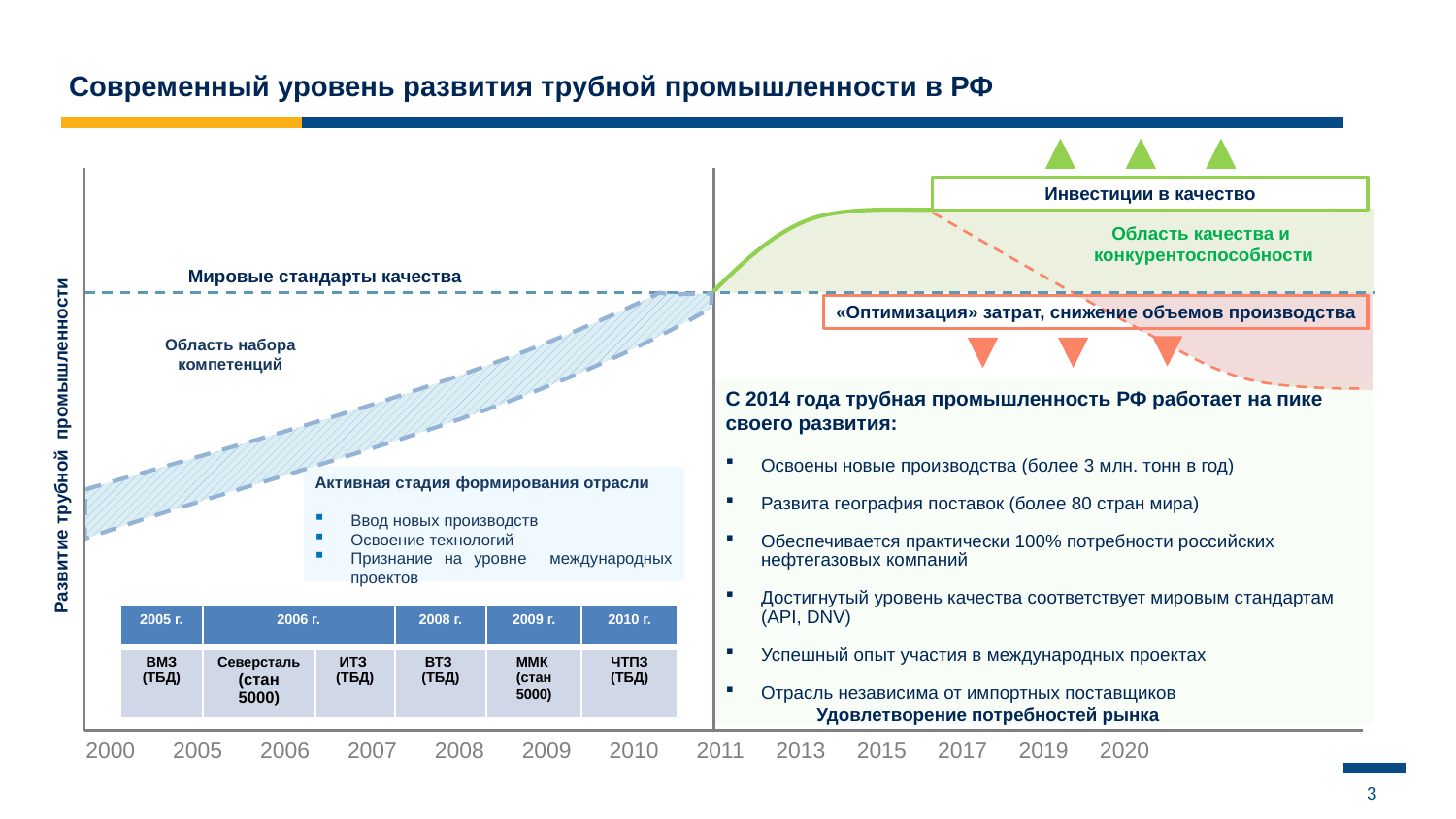

Современный уровень развития трубной промышленности в РФ

### Chart

| Category |
|---|
Инвестиции в качество

Область качества и
конкурентоспособности
Мировые стандарты качества

«Оптимизация» затрат, снижение объемов производства
Область набора компетенций
С 2014 года трубная промышленность РФ работает на пике своего развития:

Освоены новые производства (более 3 млн. тонн в год)

Развита география поставок (более 80 стран мира)

Обеспечивается практически 100% потребности российских нефтегазовых компаний

Достигнутый уровень качества соответствует мировым стандартам (API, DNV)

Успешный опыт участия в международных проектах

Отрасль независима от импортных поставщиков
Развитие трубной  промышленности
Активная стадия формирования отрасли

Ввод новых производств
Освоение технологий
Признание на уровне  международных проектов

| 2005 г. | 2006 г. |  | 2008 г. | 2009 г. | 2010 г. |
| --- | --- | --- | --- | --- | --- |
| ВМЗ (ТБД) | Северсталь (стан 5000) | ИТЗ (ТБД) | ВТЗ (ТБД) | ММК (стан 5000) | ЧТПЗ (ТБД) |
Удовлетворение потребностей рынка
2000      2005      2006      2007      2008      2009      2010      2011     2013     2015     2017     2019     2020